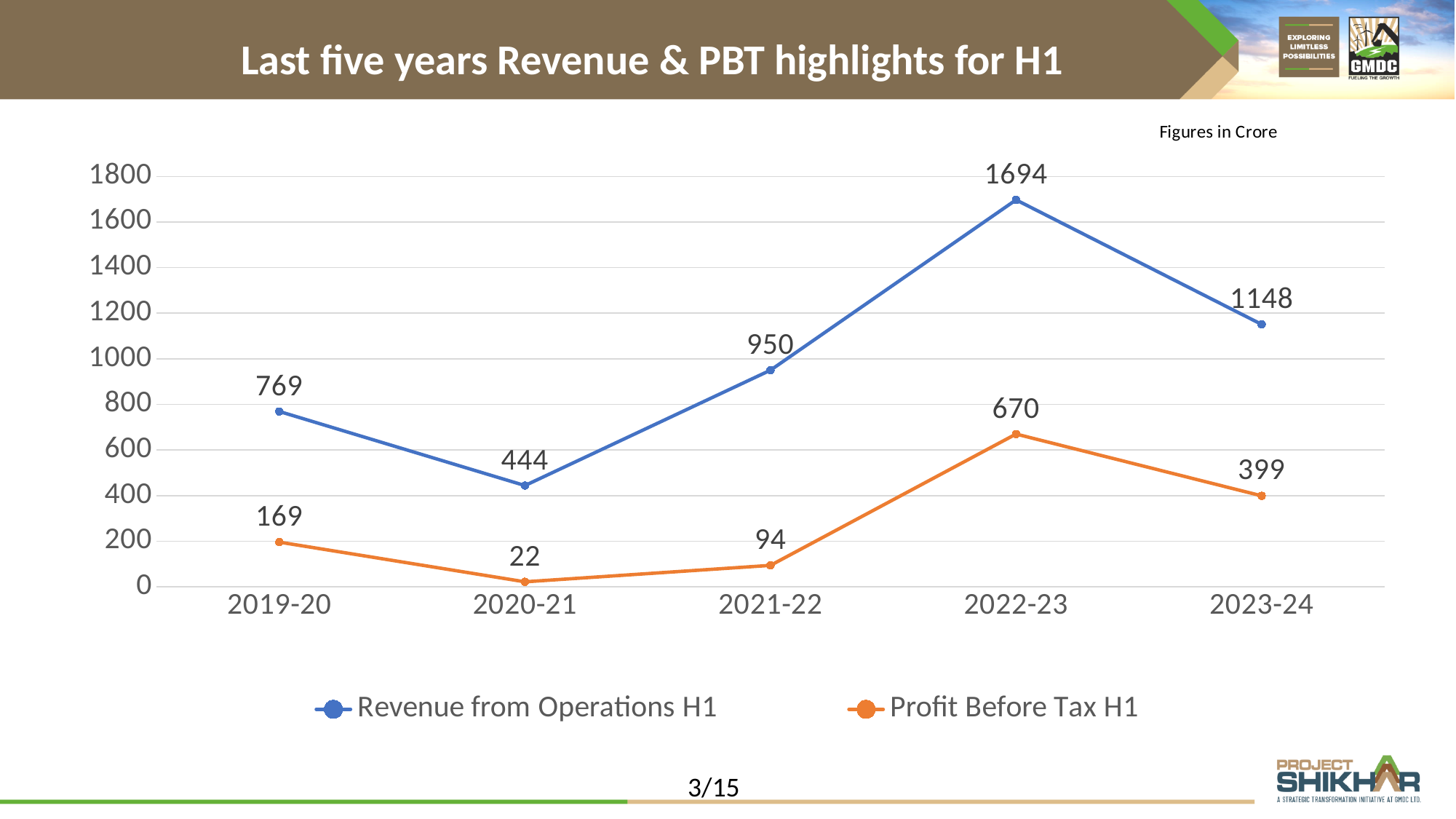

Last five years Revenue & PBT highlights for H1

### Chart

| Category | Revenue from Operations H1 | Profit Before Tax H1 |
|---|---|---|
| 2019-20 | 769.0 | 196.0 |
| 2020-21 | 444.0 | 22.0 |
| 2021-22 | 950.0 | 94.0 |
| 2022-23 | 1697.0 | 670.0 |
| 2023-24 | 1151.0 | 399.0 |
3/15